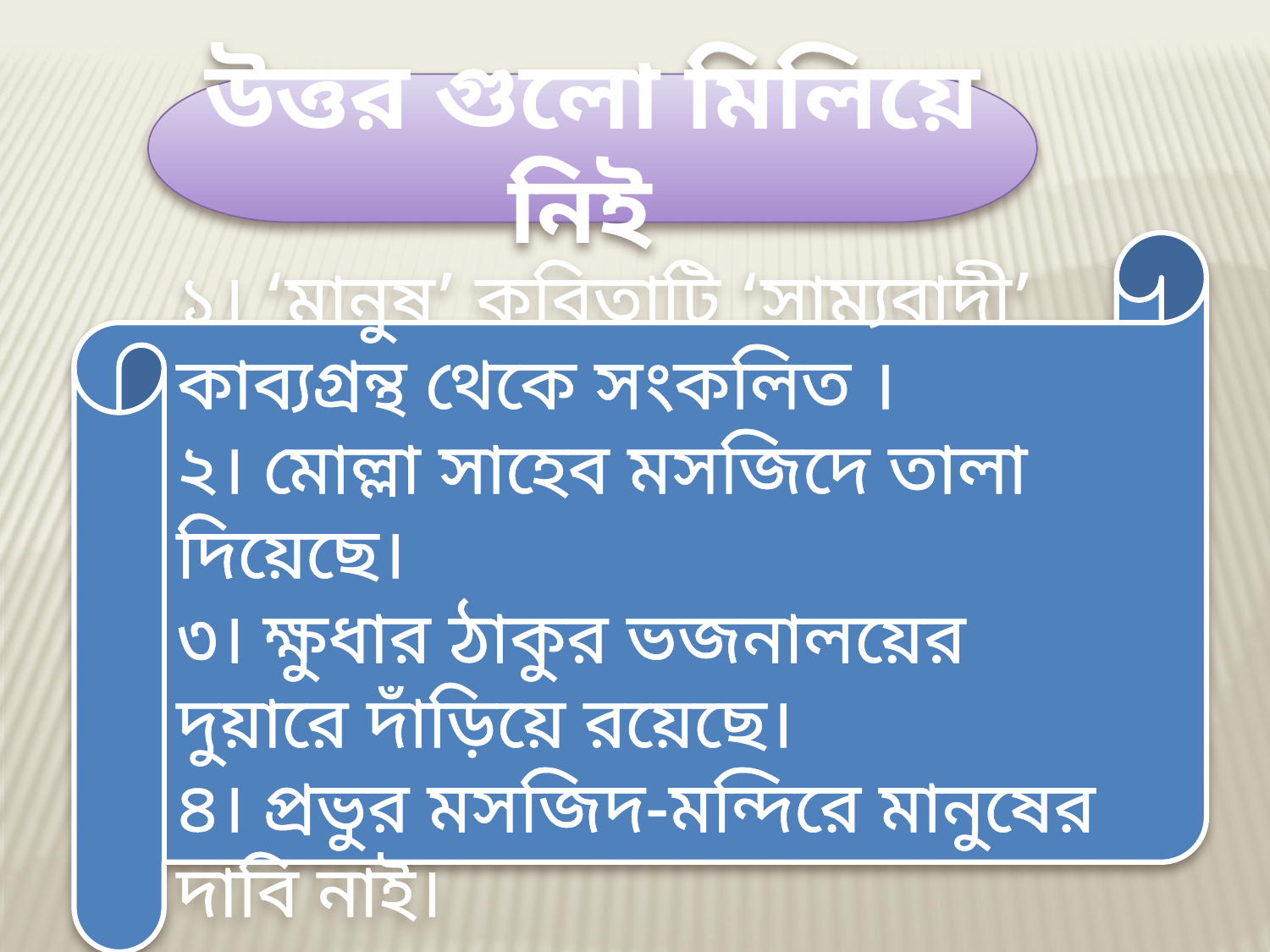

উত্তর গুলো মিলিয়ে নিই
১। ‘মানুষ’ কবিতাটি ‘সাম্যবাদী’ কাব্যগ্রন্থ থেকে সংকলিত ।
২। মোল্লা সাহেব মসজিদে তালা  দিয়েছে।
৩। ক্ষুধার ঠাকুর ভজনালয়ের দুয়ারে দাঁড়িয়ে রয়েছে।
৪। প্রভুর মসজিদ-মন্দিরে মানুষের দাবি নাই।